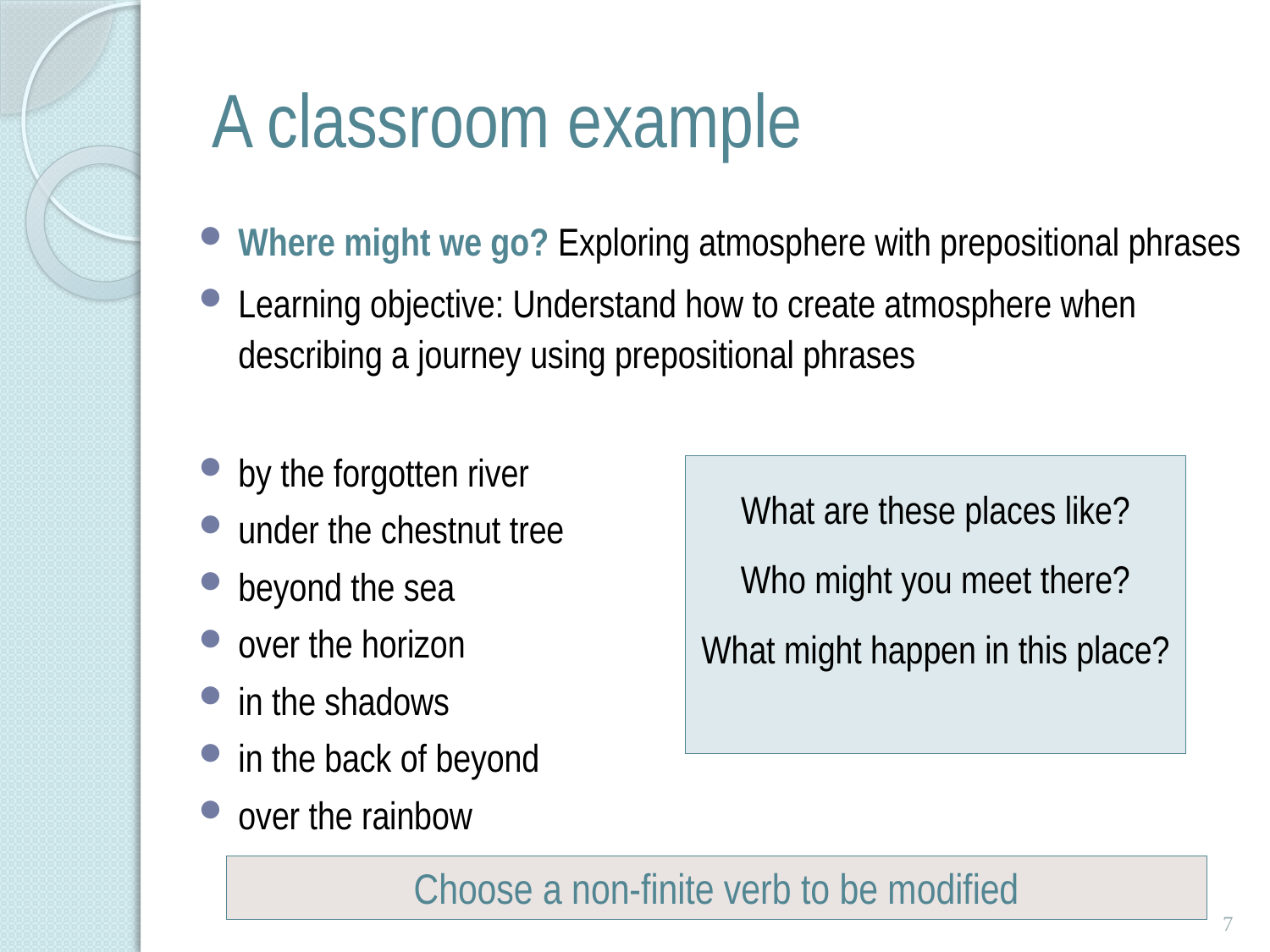

# A classroom example
Where might we go? Exploring atmosphere with prepositional phrases
Learning objective: Understand how to create atmosphere when describing a journey using prepositional phrases

by the forgotten river
under the chestnut tree
beyond the sea
over the horizon
in the shadows
in the back of beyond
over the rainbow
What are these places like?
Who might you meet there?
What might happen in this place?

Choose a non-finite verb to be modified
7